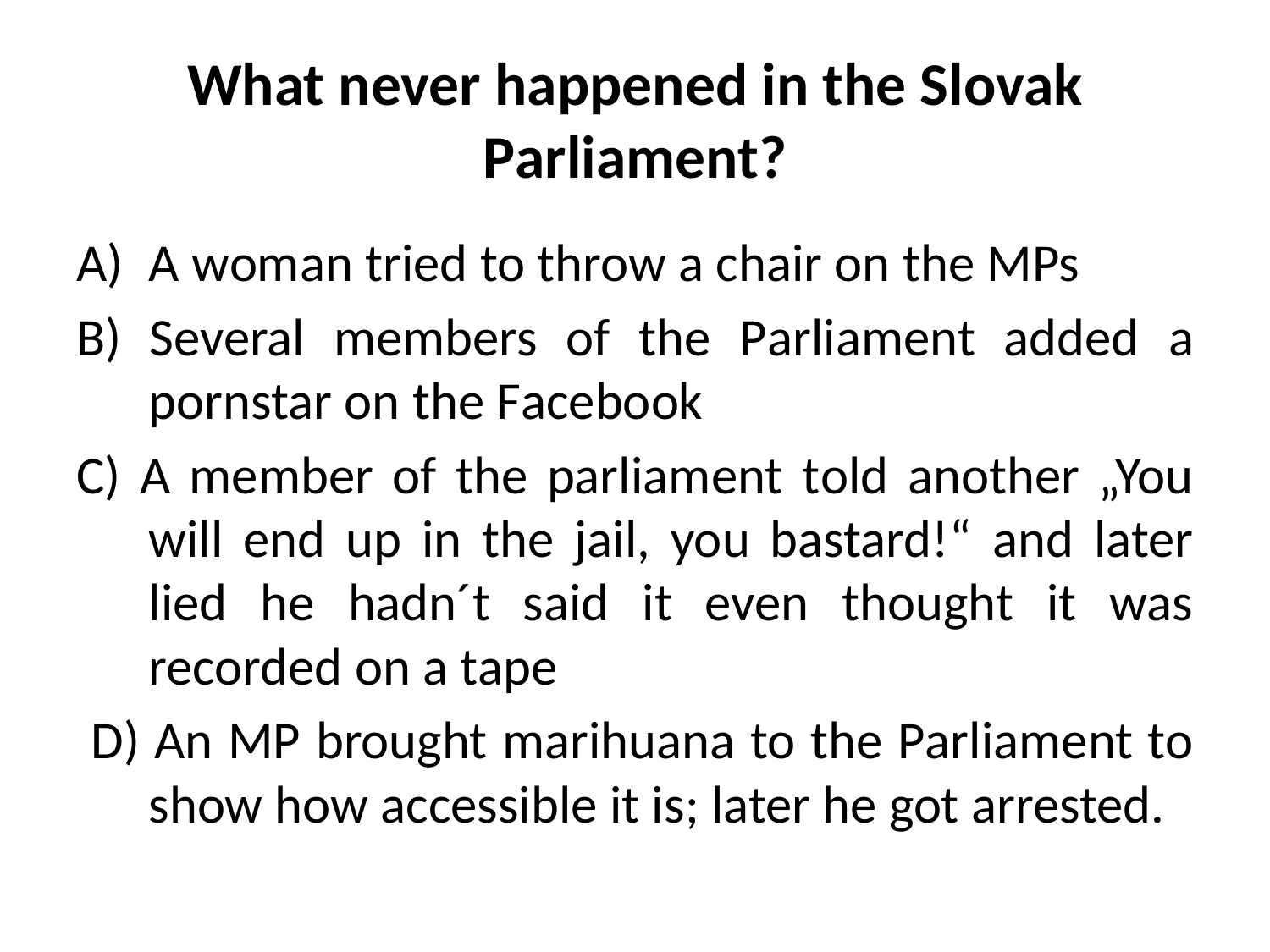

# What never happened in the Slovak Parliament?
A woman tried to throw a chair on the MPs
B) Several members of the Parliament added a pornstar on the Facebook
C) A member of the parliament told another „You will end up in the jail, you bastard!“ and later lied he hadn´t said it even thought it was recorded on a tape
 D) An MP brought marihuana to the Parliament to show how accessible it is; later he got arrested.